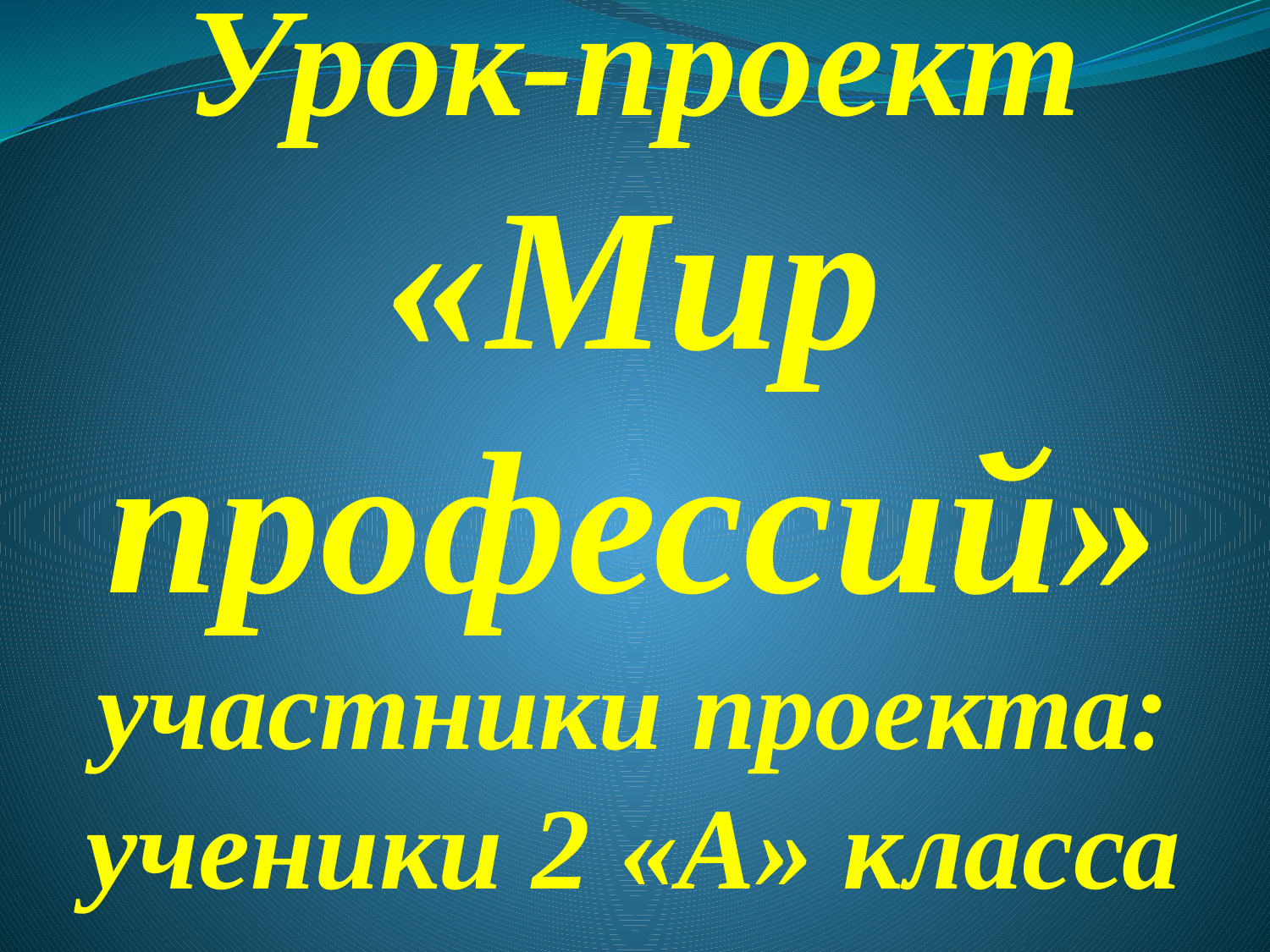

# Урок-проект «Мир профессий» участники проекта: ученики 2 «А» класса